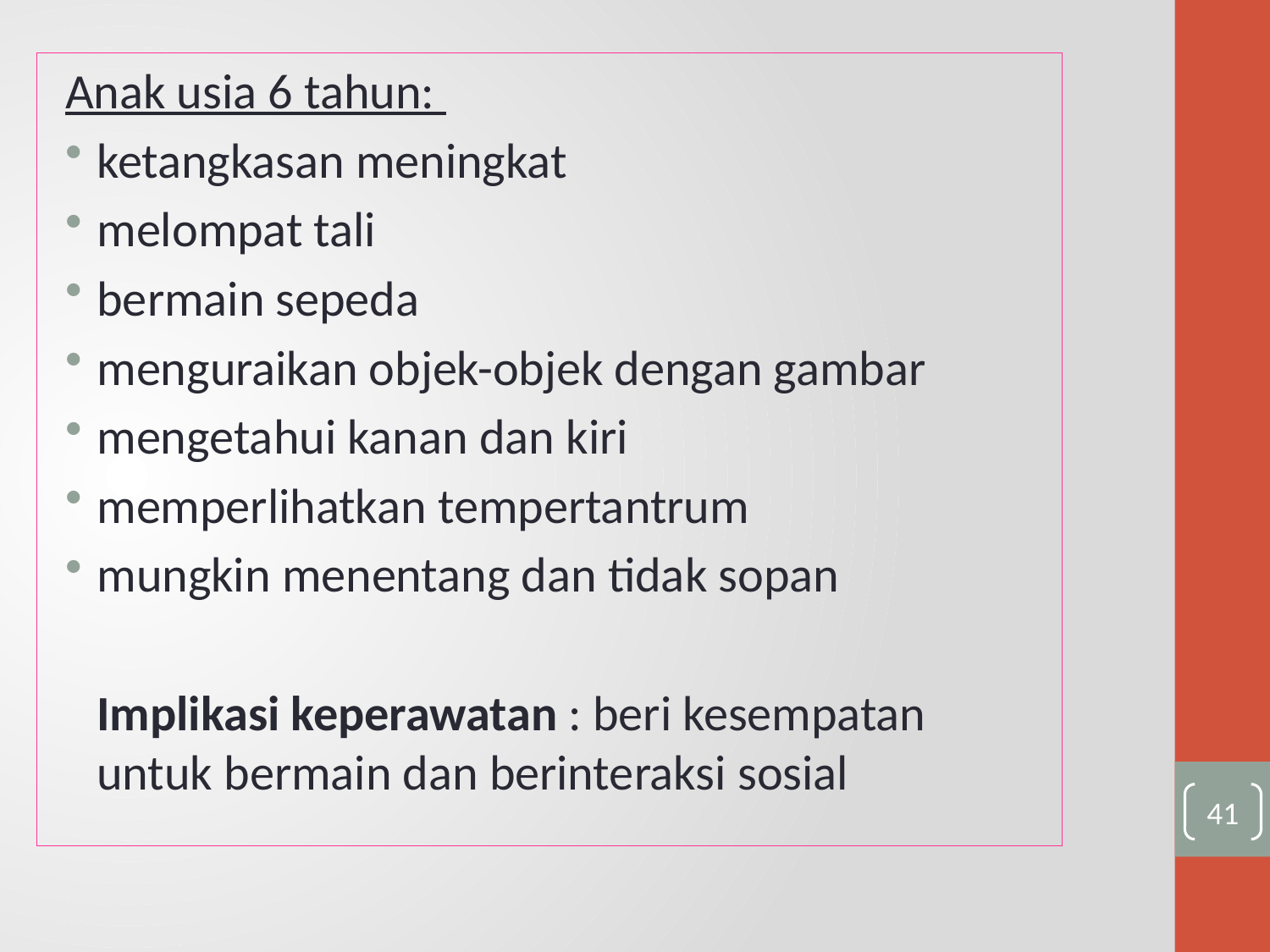

Anak usia 6 tahun:
ketangkasan meningkat
melompat tali
bermain sepeda
menguraikan objek-objek dengan gambar
mengetahui kanan dan kiri
memperlihatkan tempertantrum
mungkin menentang dan tidak sopan

	Implikasi keperawatan : beri kesempatan untuk bermain dan berinteraksi sosial
41